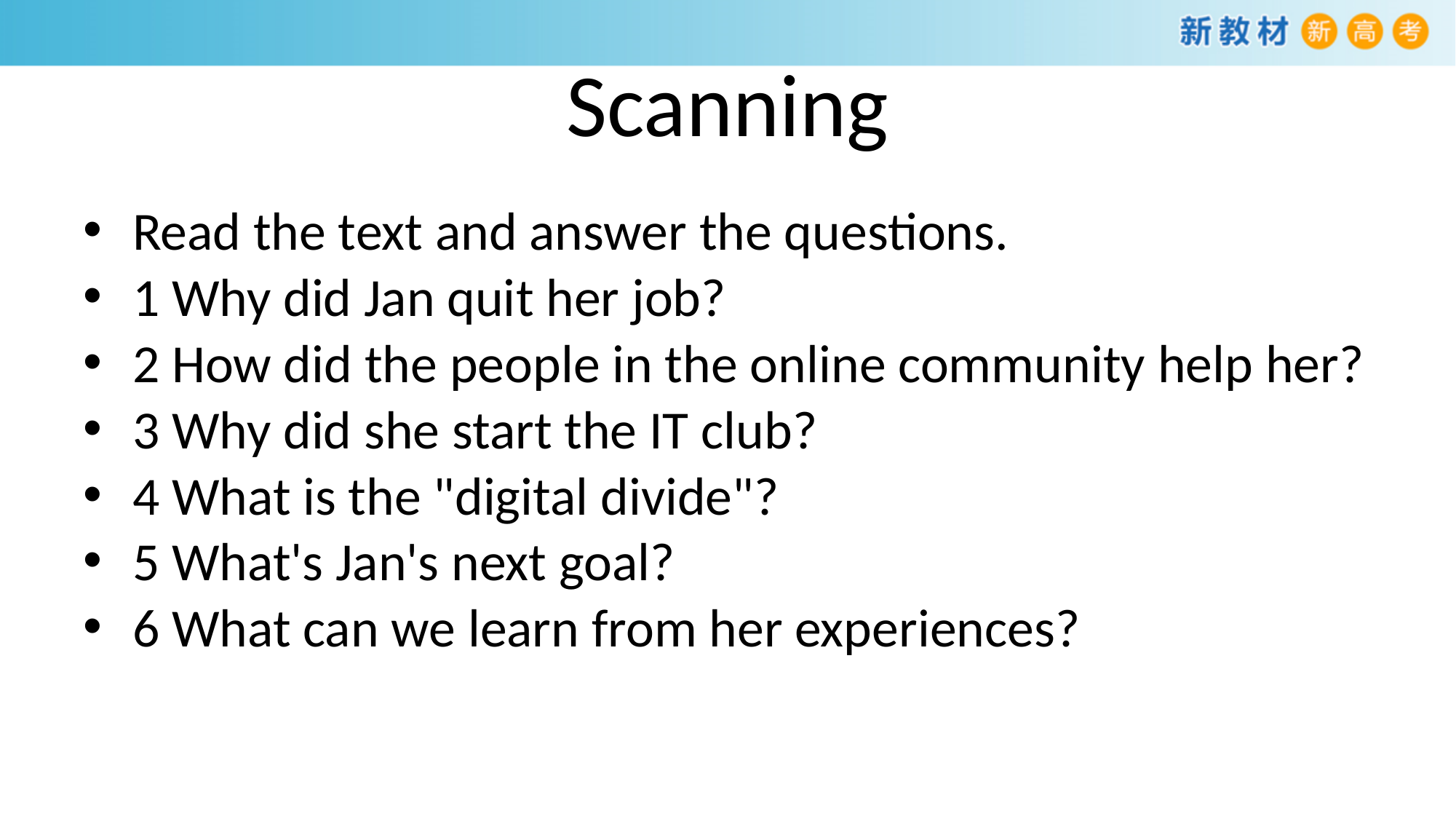

# Scanning
Read the text and answer the questions.
1 Why did Jan quit her job?
2 How did the people in the online community help her?
3 Why did she start the IT club?
4 What is the "digital divide"?
5 What's Jan's next goal?
6 What can we learn from her experiences?